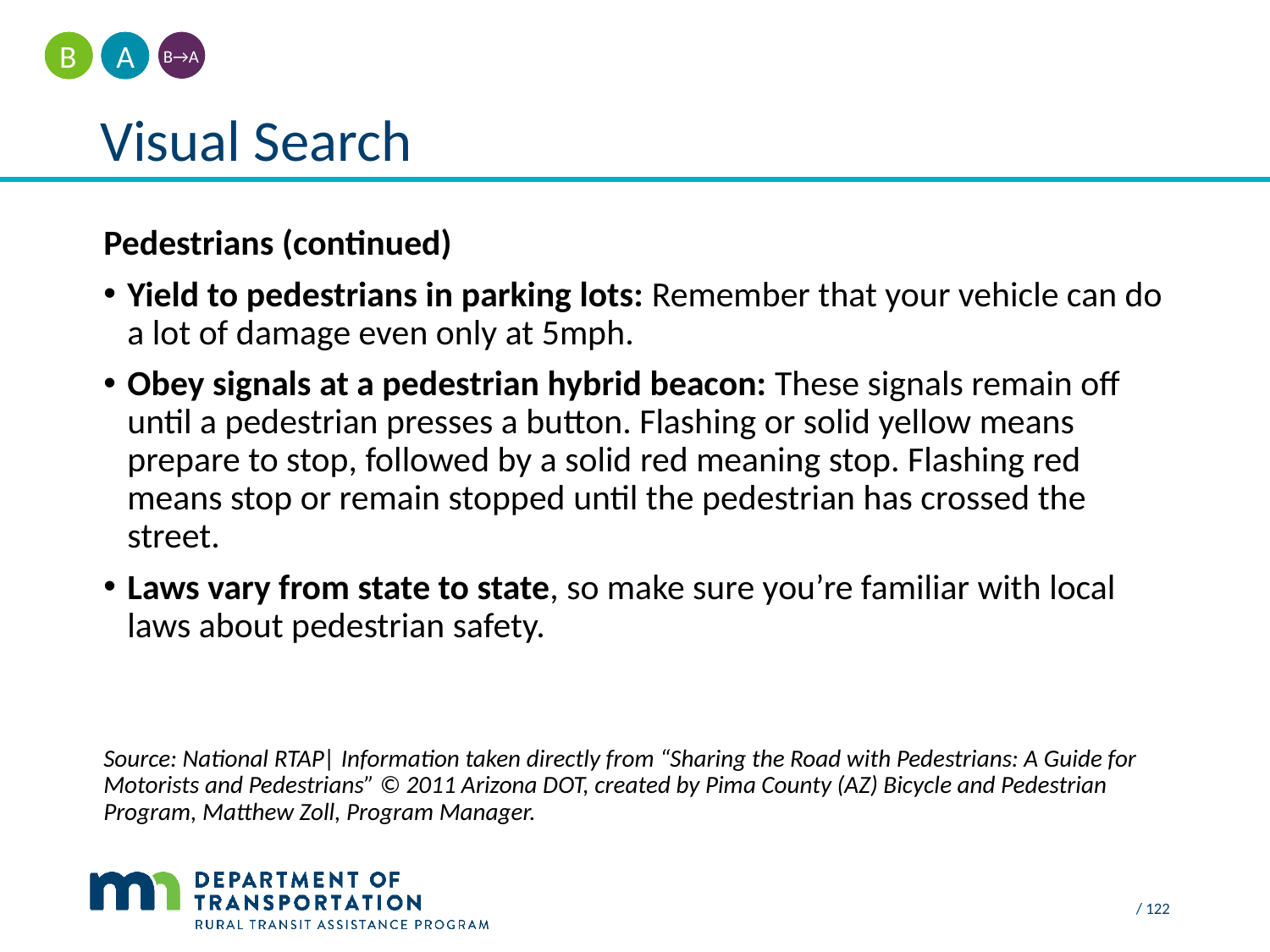

A
B

B→A
# Visual Search
Pedestrians (continued)
Yield to pedestrians in parking lots: Remember that your vehicle can do a lot of damage even only at 5mph.
Obey signals at a pedestrian hybrid beacon: These signals remain off until a pedestrian presses a button. Flashing or solid yellow means prepare to stop, followed by a solid red meaning stop. Flashing red means stop or remain stopped until the pedestrian has crossed the street.
Laws vary from state to state, so make sure you’re familiar with local laws about pedestrian safety.

Source: National RTAP| Information taken directly from “Sharing the Road with Pedestrians: A Guide for Motorists and Pedestrians” © 2011 Arizona DOT, created by Pima County (AZ) Bicycle and Pedestrian Program, Matthew Zoll, Program Manager.

/ 122